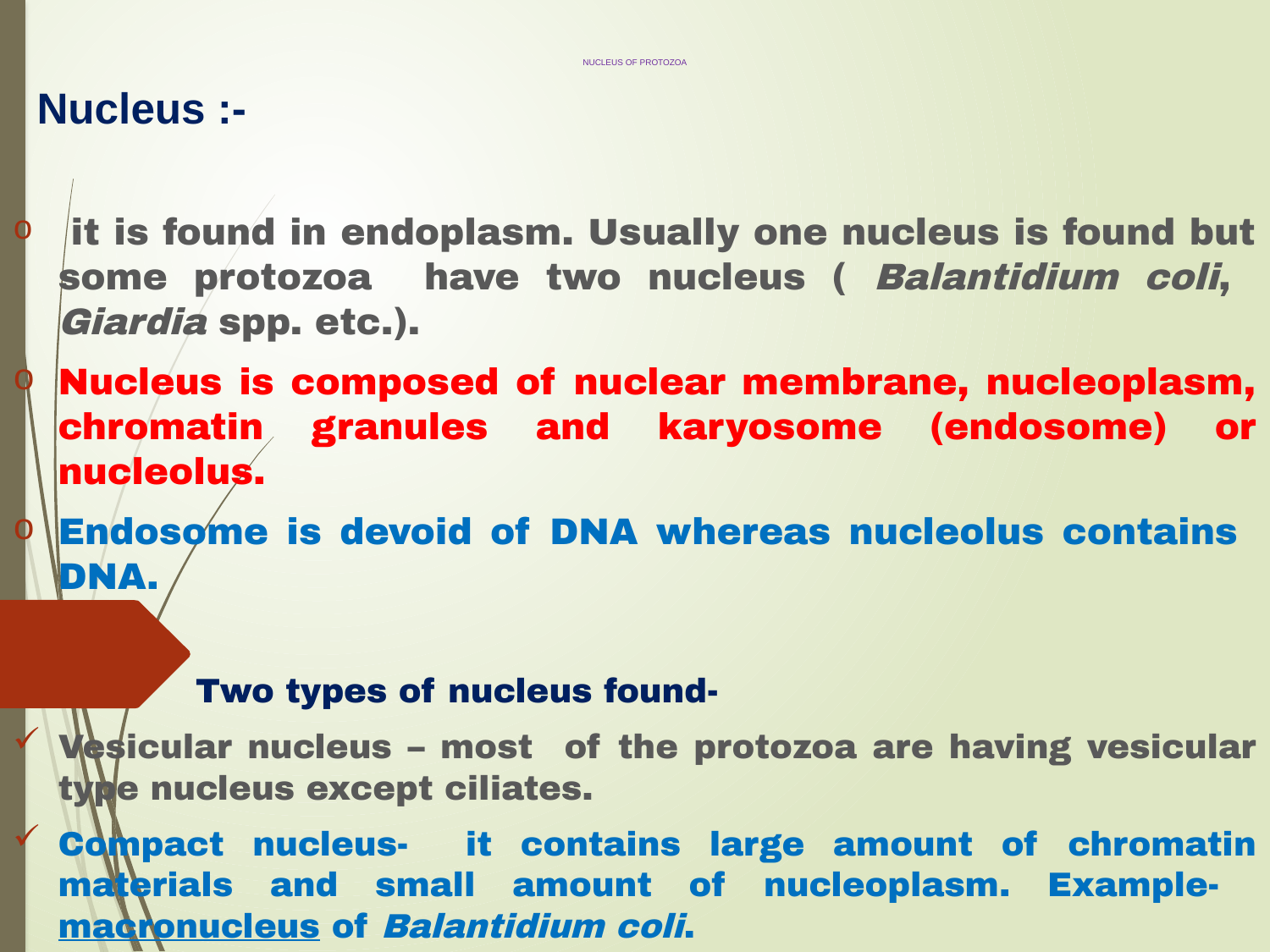

# NUCLEUS OF PROTOZOA
  Nucleus :-

 it is found in endoplasm. Usually one nucleus is found but some protozoa  have two nucleus ( Balantidium coli,  Giardia spp. etc.).
Nucleus is composed of nuclear membrane, nucleoplasm, chromatin granules and karyosome (endosome) or nucleolus.
Endosome is devoid of DNA whereas nucleolus contains  DNA.

                Two types of nucleus found-
Vesicular nucleus – most  of the protozoa are having vesicular type nucleus except ciliates.
Compact nucleus-  it contains large amount of chromatin materials and small amount of nucleoplasm. Example-  macronucleus of Balantidium coli.